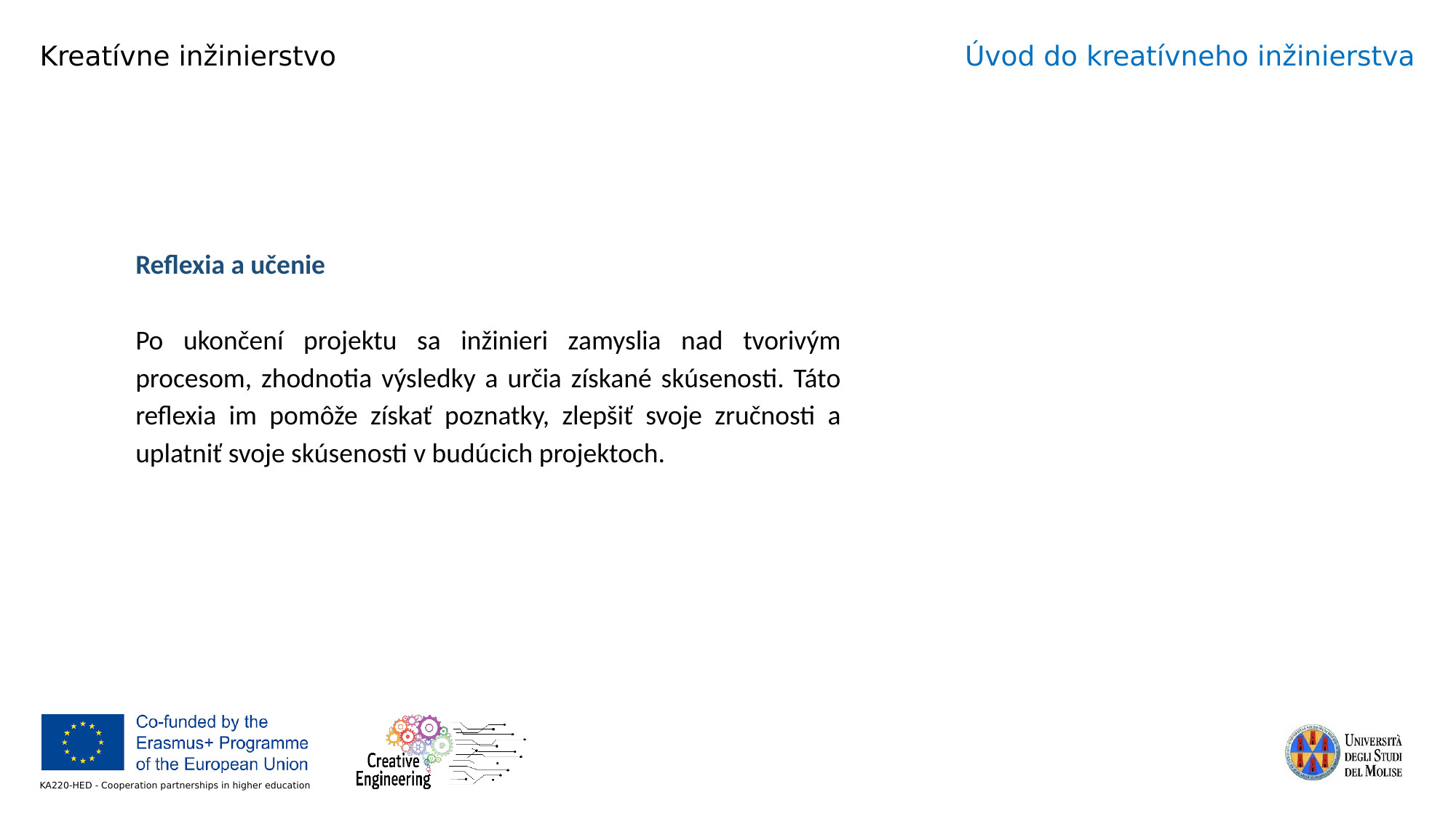

Reflexia a učenie

Po ukončení projektu sa inžinieri zamyslia nad tvorivým procesom, zhodnotia výsledky a určia získané skúsenosti. Táto reflexia im pomôže získať poznatky, zlepšiť svoje zručnosti a uplatniť svoje skúsenosti v budúcich projektoch.